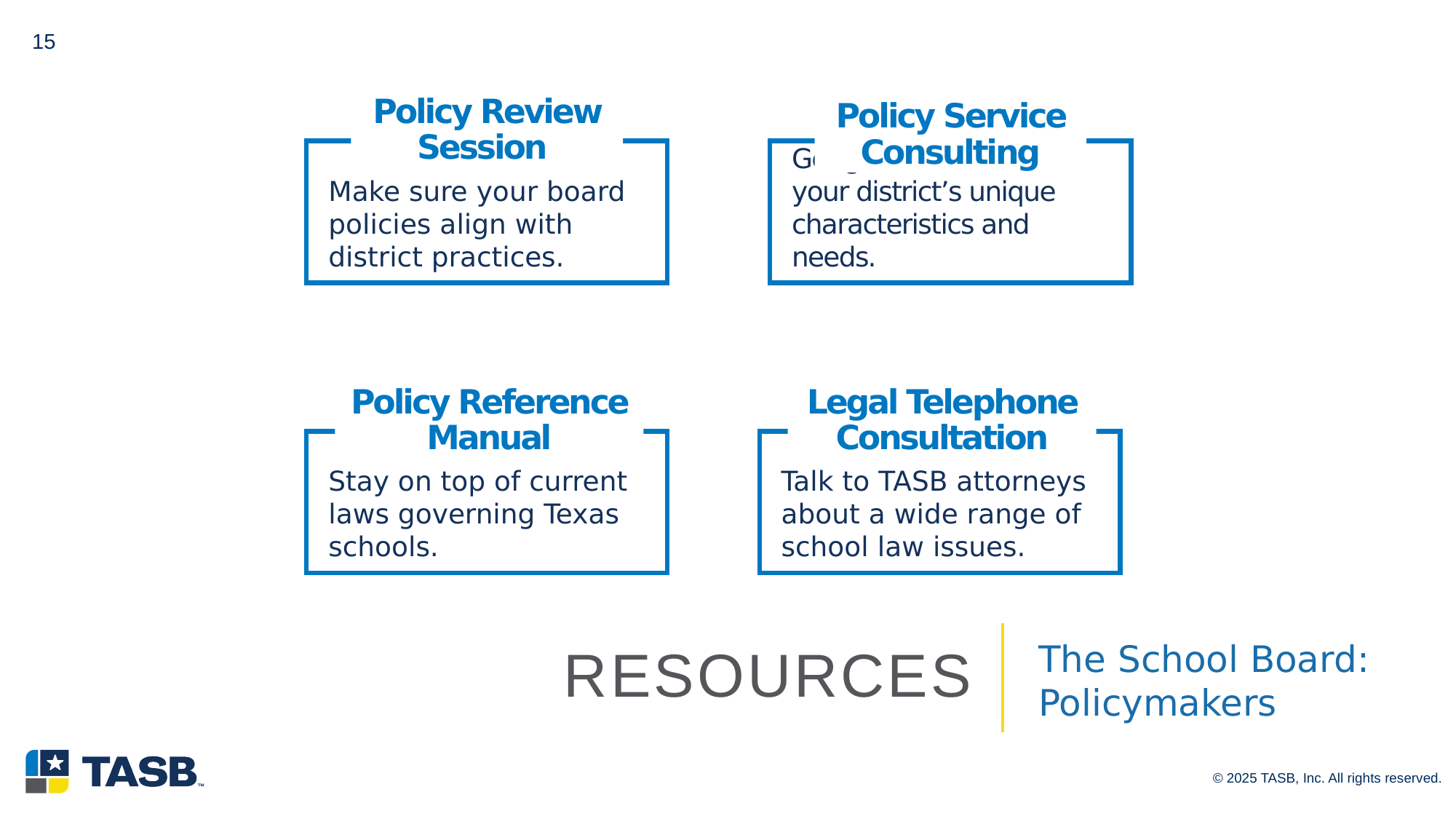

15
KEY ROLES
Policy Review Session
Policy Service Consulting
Make sure your board policies align with district practices.
Get guidance based on
your district’s unique characteristics and needs.
Policy Reference Manual
Legal Telephone Consultation
Stay on top of current laws governing Texas schools.
Talk to TASB attorneys about a wide range of school law issues.
# Resources
The School Board: Policymakers